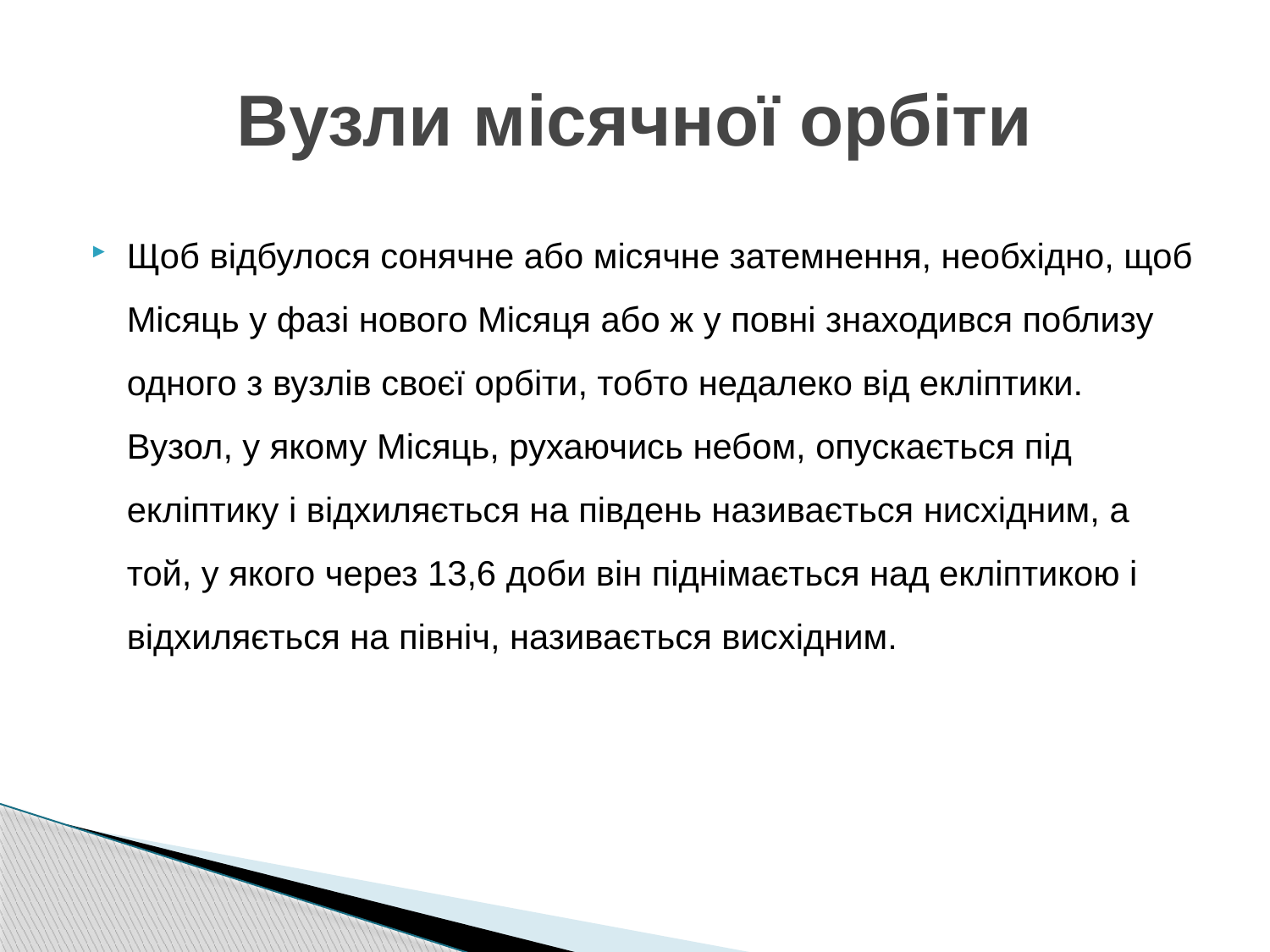

# Вузли місячної орбіти
Щоб відбулося сонячне або місячне затемнення, необхідно, щоб Місяць у фазі нового Місяця або ж у повні знаходився поблизу одного з вузлів своєї орбіти, тобто недалеко від екліптики. Вузол, у якому Місяць, рухаючись небом, опускається під екліптику і відхиляється на південь називається нисхідним, а той, у якого через 13,6 доби він піднімається над екліптикою і відхиляється на північ, називається висхідним.